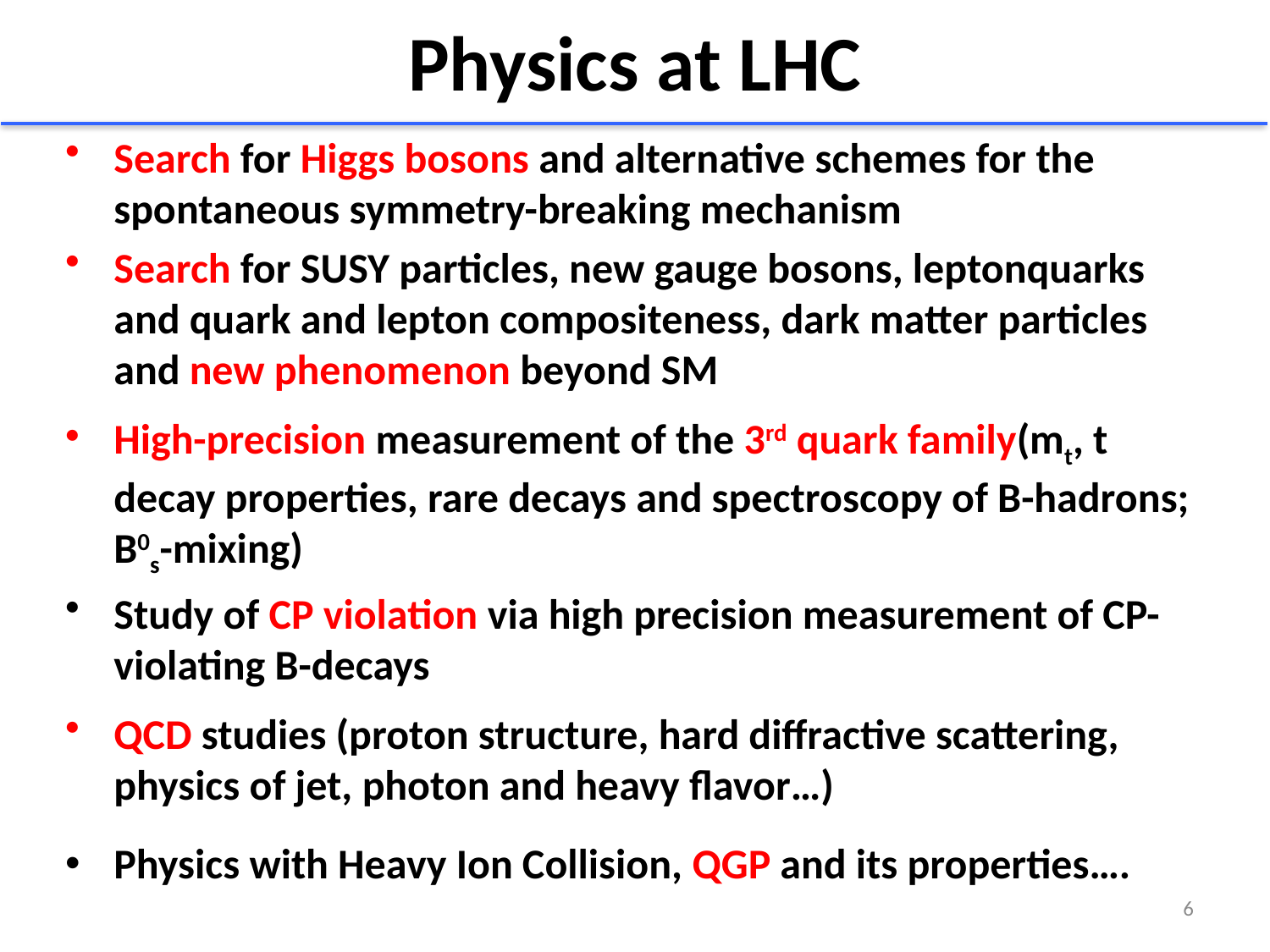

# Physics at LHC
Search for Higgs bosons and alternative schemes for the spontaneous symmetry-breaking mechanism
Search for SUSY particles, new gauge bosons, leptonquarks and quark and lepton compositeness, dark matter particles and new phenomenon beyond SM

High-precision measurement of the 3rd quark family(mt, t decay properties, rare decays and spectroscopy of B-hadrons; B0s-mixing)
Study of CP violation via high precision measurement of CP-violating B-decays

QCD studies (proton structure, hard diffractive scattering, physics of jet, photon and heavy flavor…)

Physics with Heavy Ion Collision, QGP and its properties….
6